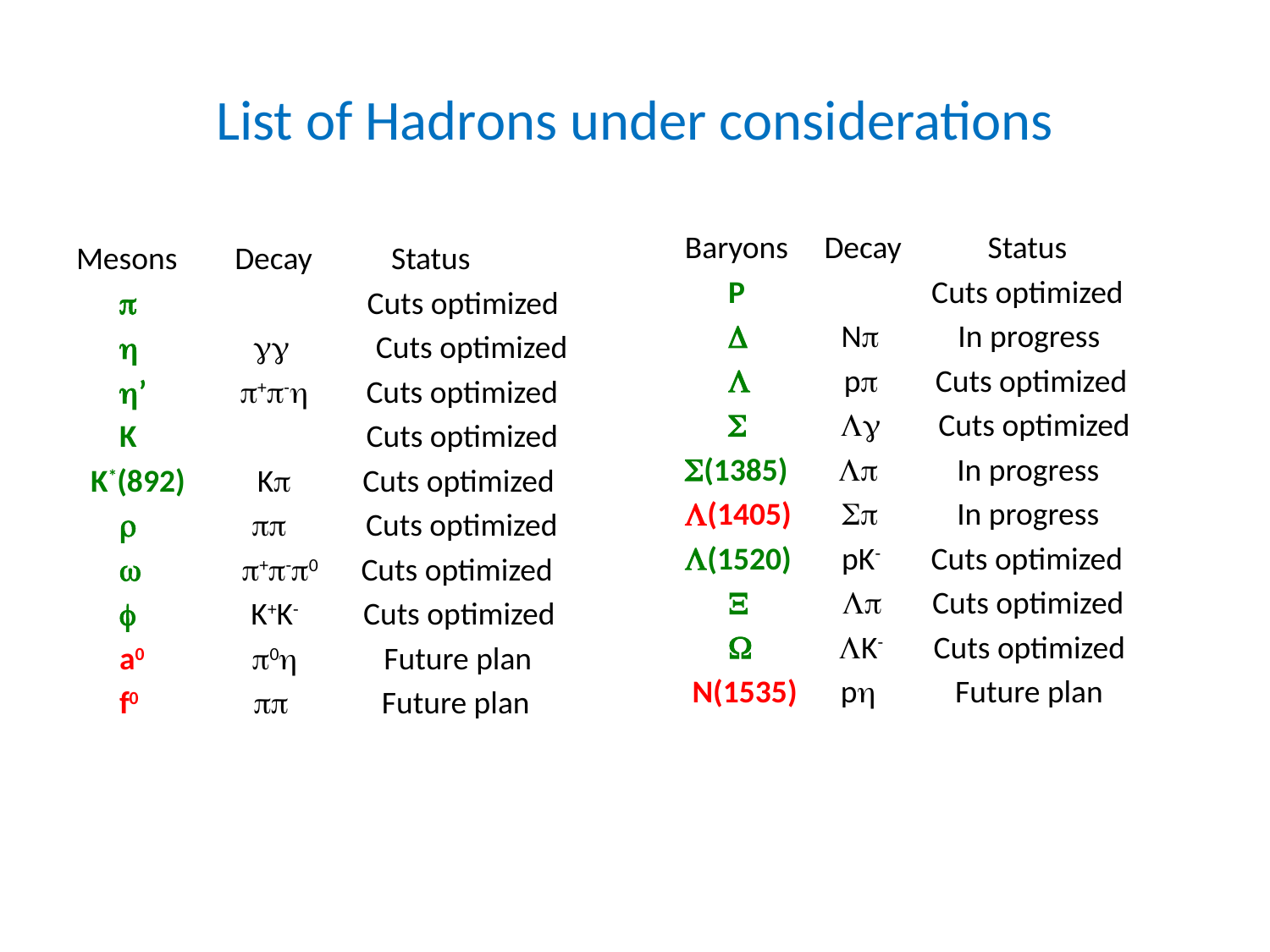

# List of Hadrons under considerations
Baryons     Decay            Status
      P                          Cuts optimized
      Δ             Nπ           In progress
      Λ             pπ        Cuts optimized
      Σ             Λγ        Cuts optimized
Σ(1385)       Λπ           In progress
Λ(1405)       Σπ           In progress
Λ(1520)       pK-       Cuts optimized
      Ξ             Λπ       Cuts optimized
      Ω            ΛK-       Cuts optimized
 N(1535)      pη           Future plan
Mesons        Decay           Status
      π                                Cuts optimized
      η                γγ            Cuts optimized
      η’             π+π-η        Cuts optimized
      K                                Cuts optimized
  K*(892)          Kπ          Cuts optimized
      ρ                ππ           Cuts optimized
      ω              π+π-π0      Cuts optimized
      φ                K+K-         Cuts optimized
      a0               π0η            Future plan
      f0                ππ             Future plan